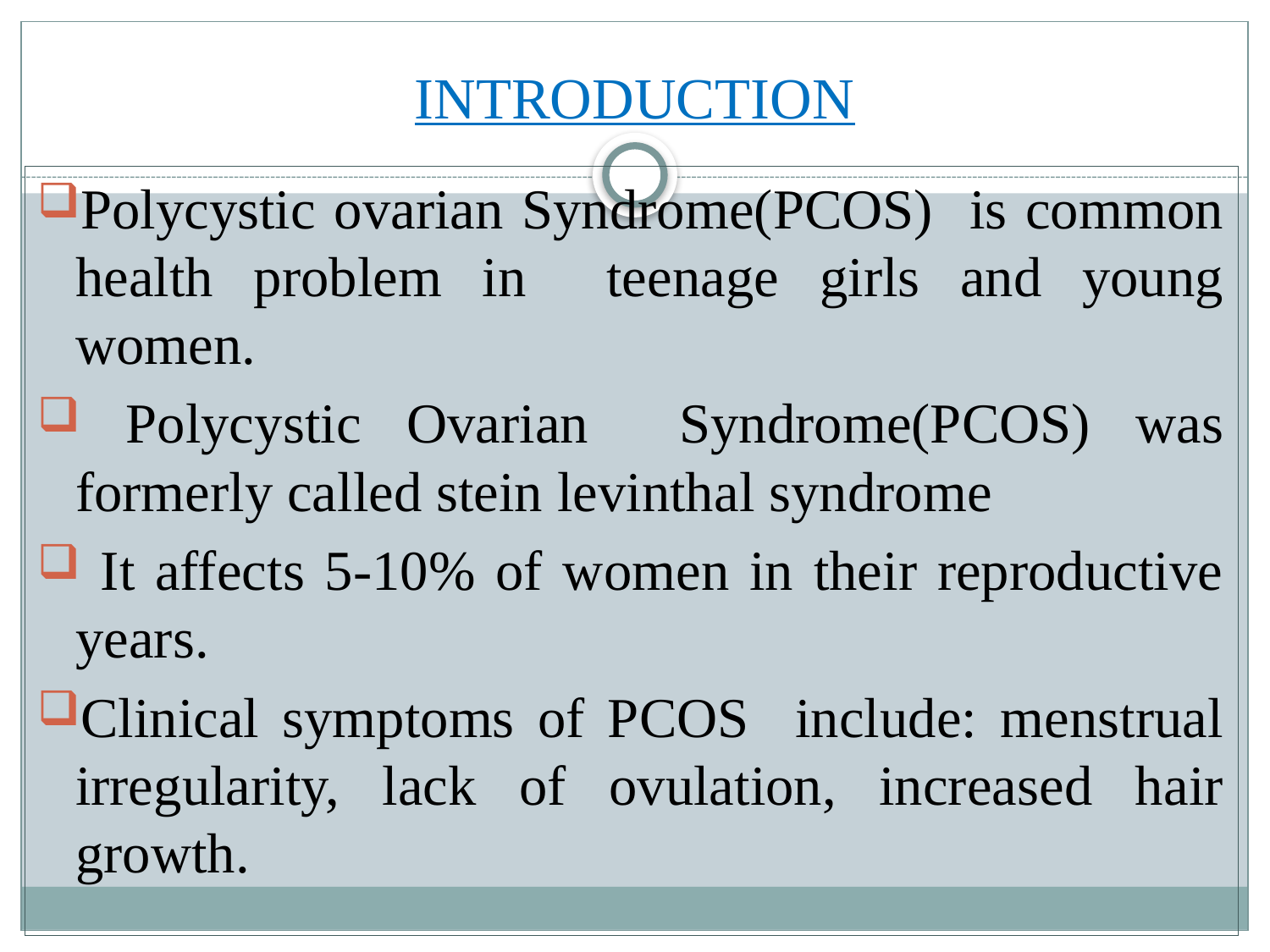

# INTRODUCTION
Polycystic ovarian Syndrome(PCOS)  is common health problem in  teenage girls and young women.
 Polycystic Ovarian  Syndrome(PCOS) was formerly called stein levinthal syndrome
 It affects 5-10% of women in their reproductive years.
Clinical symptoms of PCOS  include: menstrual irregularity, lack of ovulation, increased hair growth.